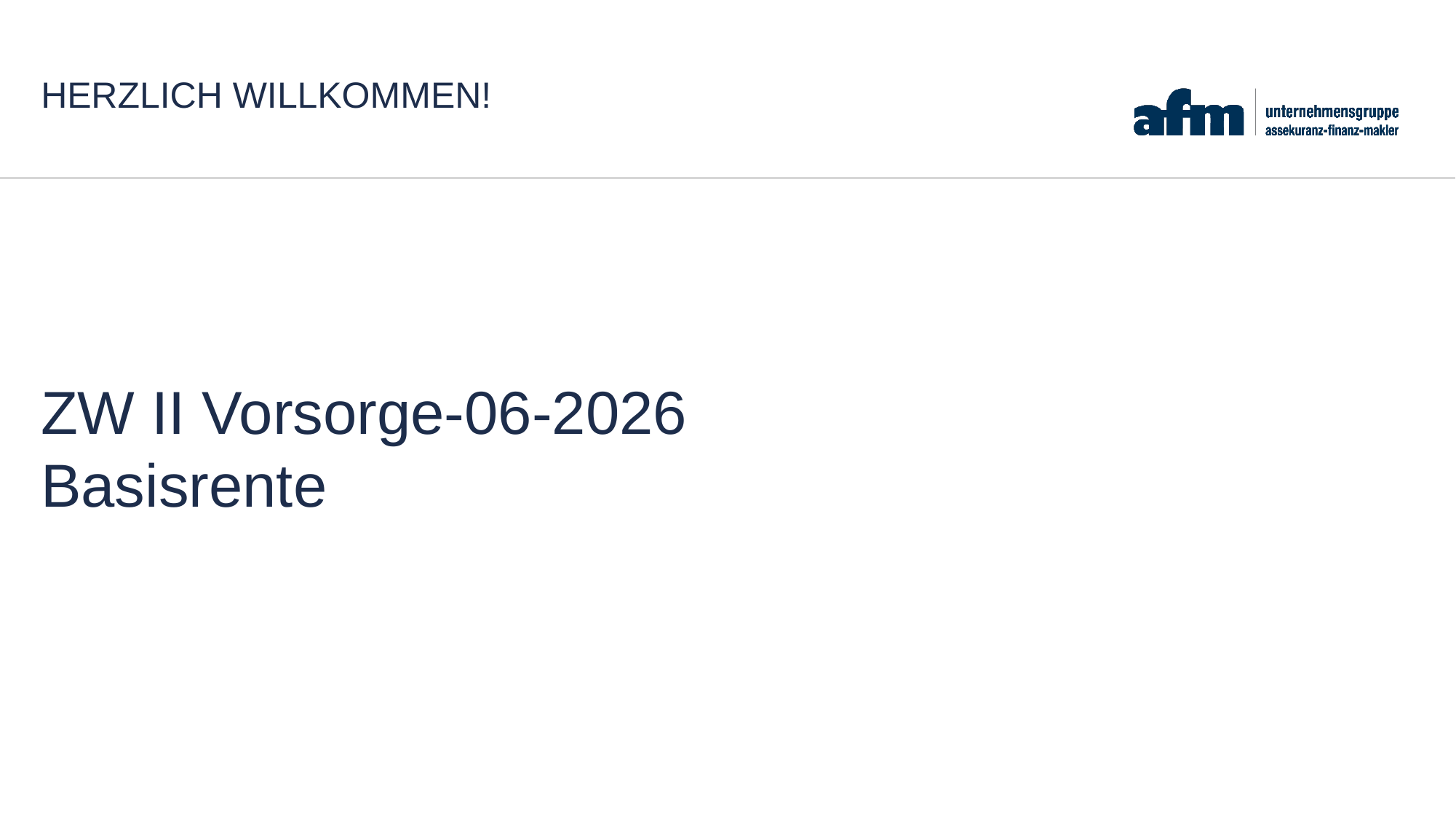

# Herzlich Willkommen!
ZW II Vorsorge-06-2026
Basisrente